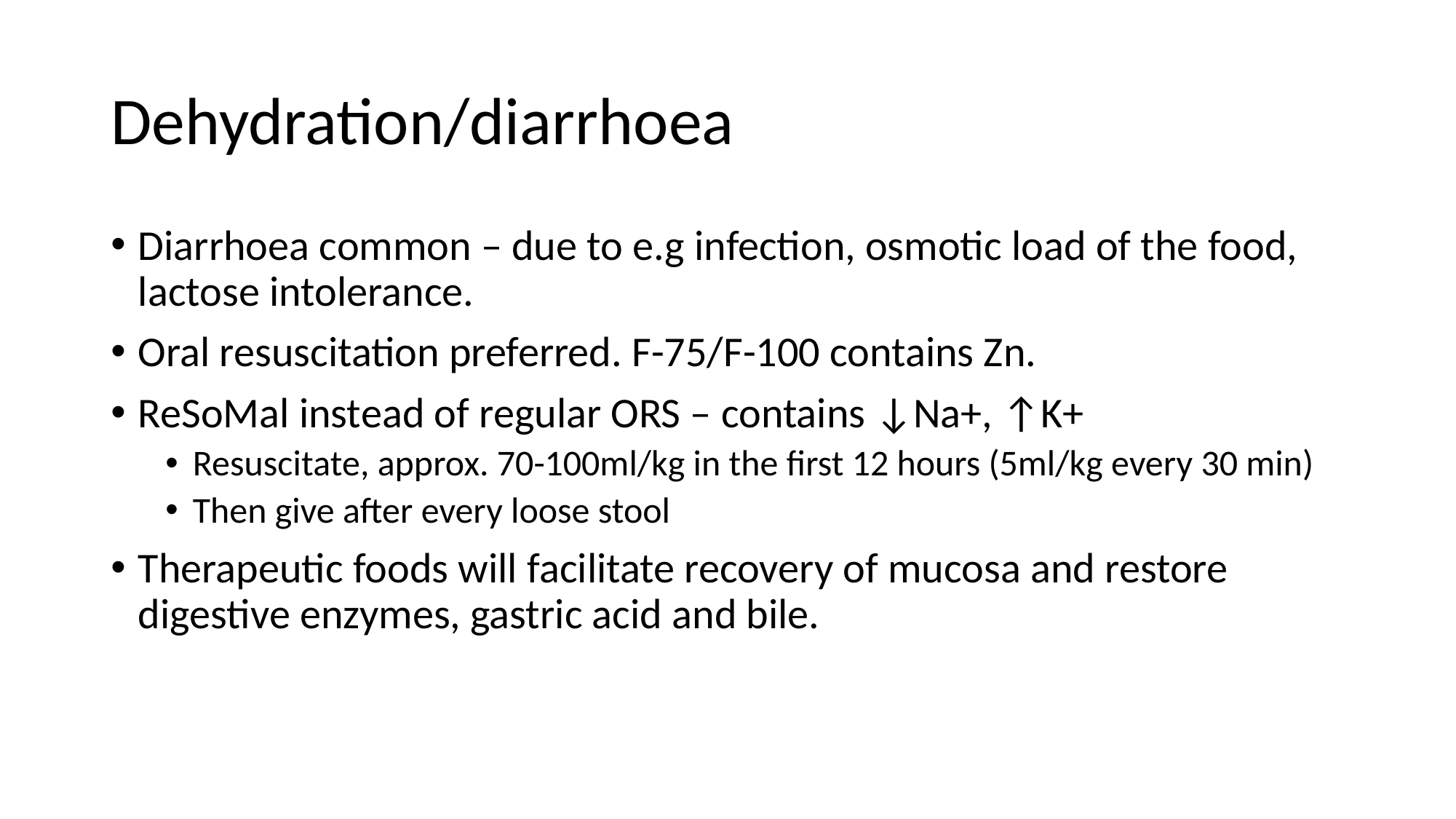

# Dehydration/diarrhoea
Diarrhoea common – due to e.g infection, osmotic load of the food, lactose intolerance.
Oral resuscitation preferred. F-75/F-100 contains Zn.
ReSoMal instead of regular ORS – contains ↓Na+, ↑K+
Resuscitate, approx. 70-100ml/kg in the first 12 hours (5ml/kg every 30 min)
Then give after every loose stool
Therapeutic foods will facilitate recovery of mucosa and restore digestive enzymes, gastric acid and bile.